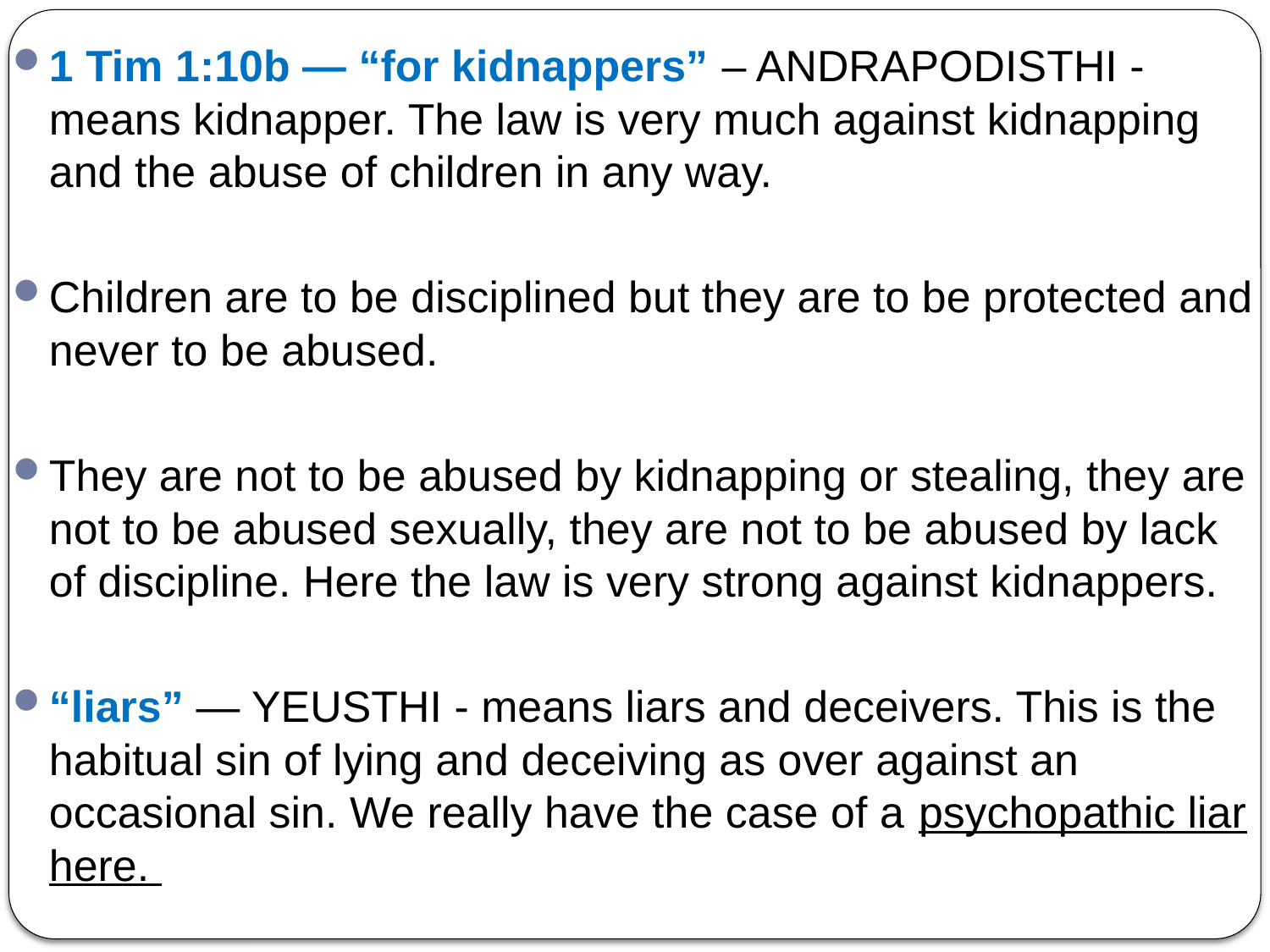

1 Tim 1:10b — “for kidnappers” – ANDRAPODISTHI -  means kidnapper. The law is very much against kidnapping and the abuse of children in any way.

Children are to be disciplined but they are to be protected and never to be abused.

They are not to be abused by kidnapping or stealing, they are not to be abused sexually, they are not to be abused by lack of discipline. Here the law is very strong against kidnappers.

“liars” — YEUSTHI - means liars and deceivers. This is the habitual sin of lying and deceiving as over against an occasional sin. We really have the case of a psychopathic liar here.